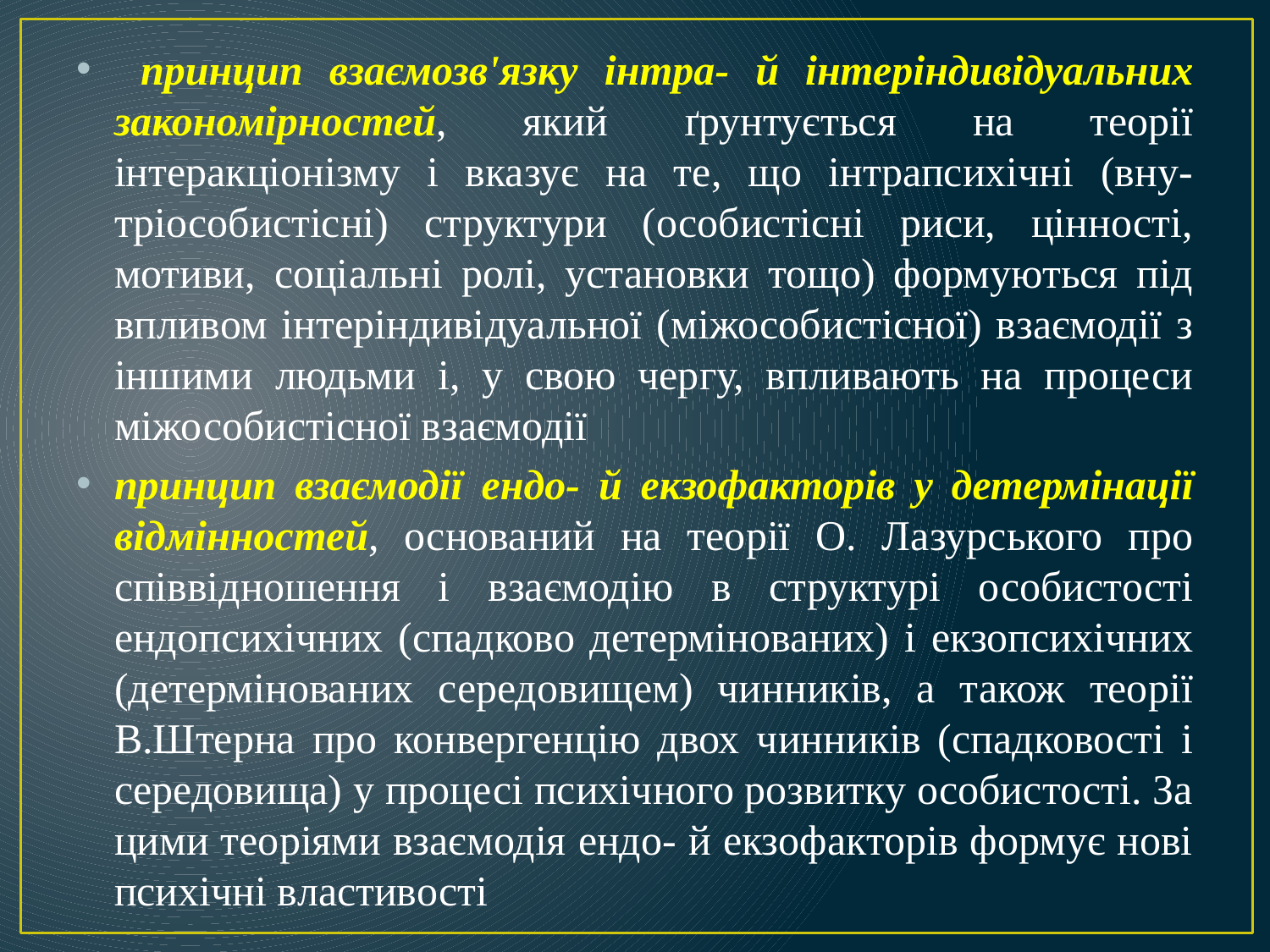

принцип взаємозв'язку інтра- й інтеріндивідуальних закономірностей, який ґрунтується на теорії інтеракціонізму і вказує на те, що інтрапсихічні (вну-тріособистісні) структури (особистісні риси, цінності, мотиви, соціальні ролі, установки тощо) формуються під впливом інтеріндивідуальної (міжособистісної) взаємодії з іншими людьми і, у свою чергу, впливають на процеси міжособистісної взаємодії
принцип взаємодії ендо- й екзофакторів у детермінації відмінностей, оснований на теорії О. Лазурського про співвідношення і взаємодію в структурі особистості ендопсихічних (спадково детермінованих) і екзопсихічних (детермінованих середовищем) чинників, а також теорії В.Штерна про конвергенцію двох чинників (спадковості і середовища) у процесі психічного розвитку особистості. За цими теоріями взаємодія ендо- й екзофакторів формує нові психічні властивості